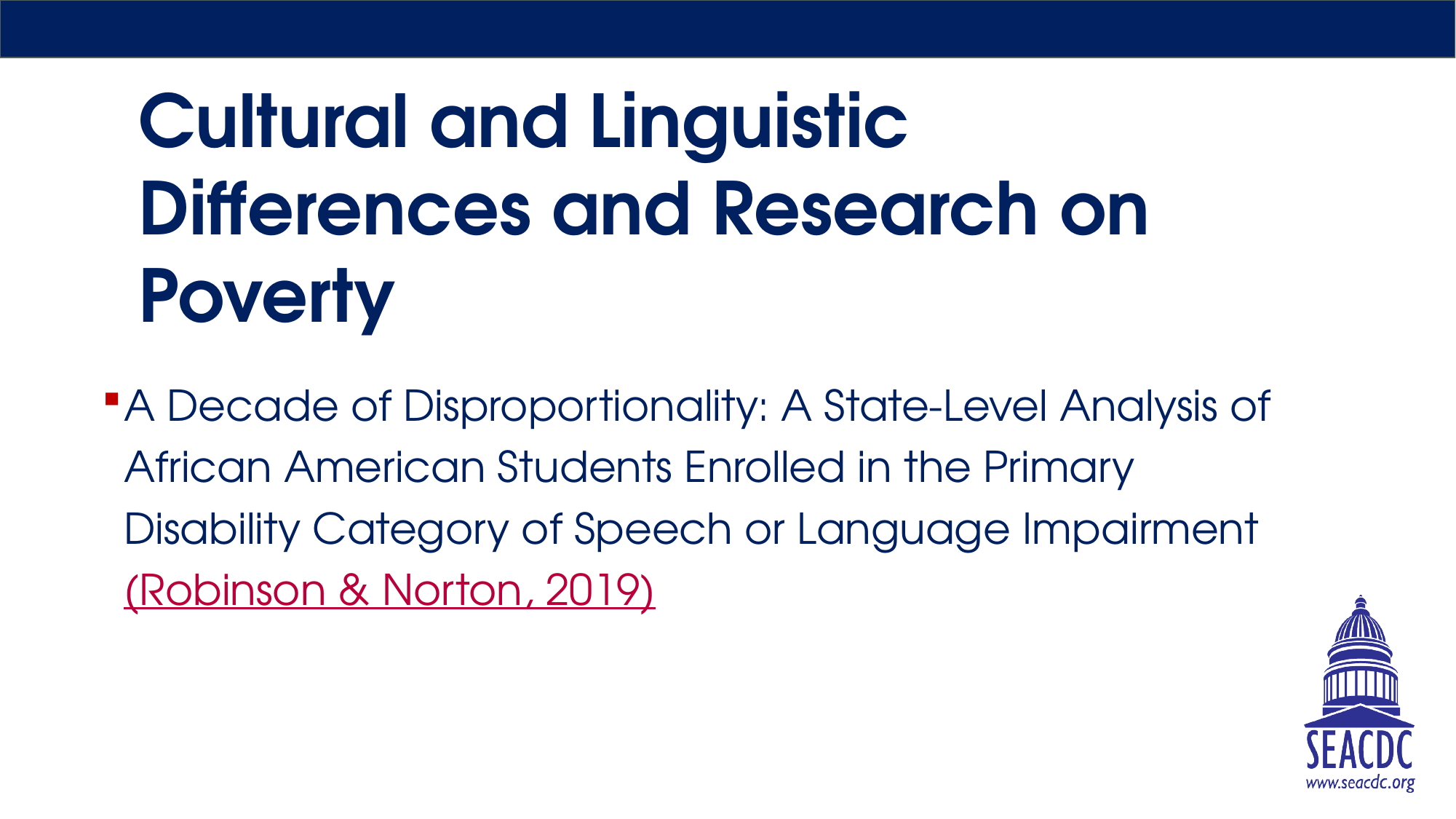

# Cultural and Linguistic Differences and Research on Poverty
A Decade of Disproportionality: A State-Level Analysis of African American Students Enrolled in the Primary Disability Category of Speech or Language Impairment (Robinson & Norton, 2019)